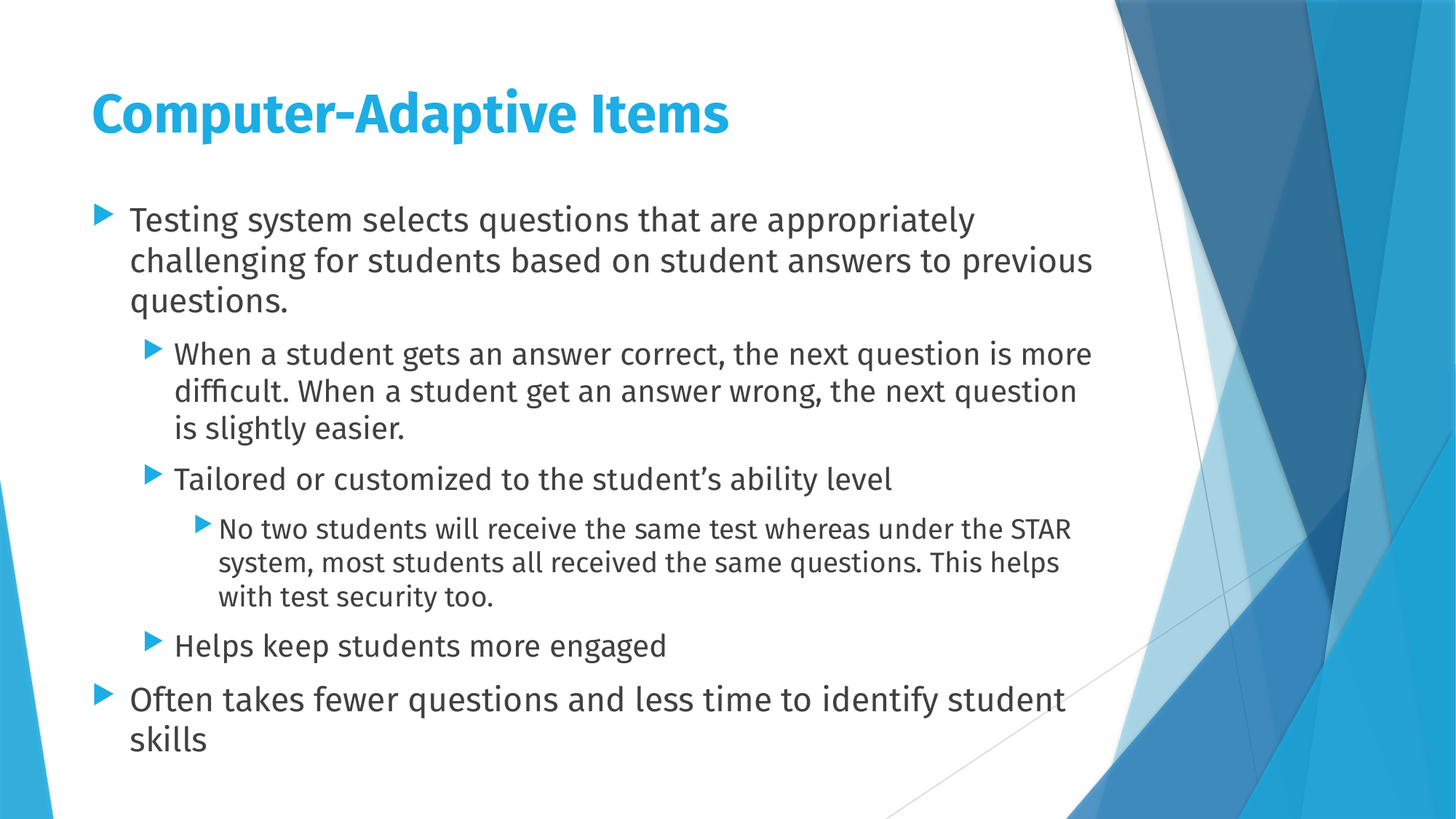

# Computer-Adaptive Items
Testing system selects questions that are appropriately challenging for students based on student answers to previous questions.
When a student gets an answer correct, the next question is more difficult. When a student get an answer wrong, the next question is slightly easier.
Tailored or customized to the student’s ability level
No two students will receive the same test whereas under the STAR system, most students all received the same questions. This helps with test security too.
Helps keep students more engaged
Often takes fewer questions and less time to identify student skills